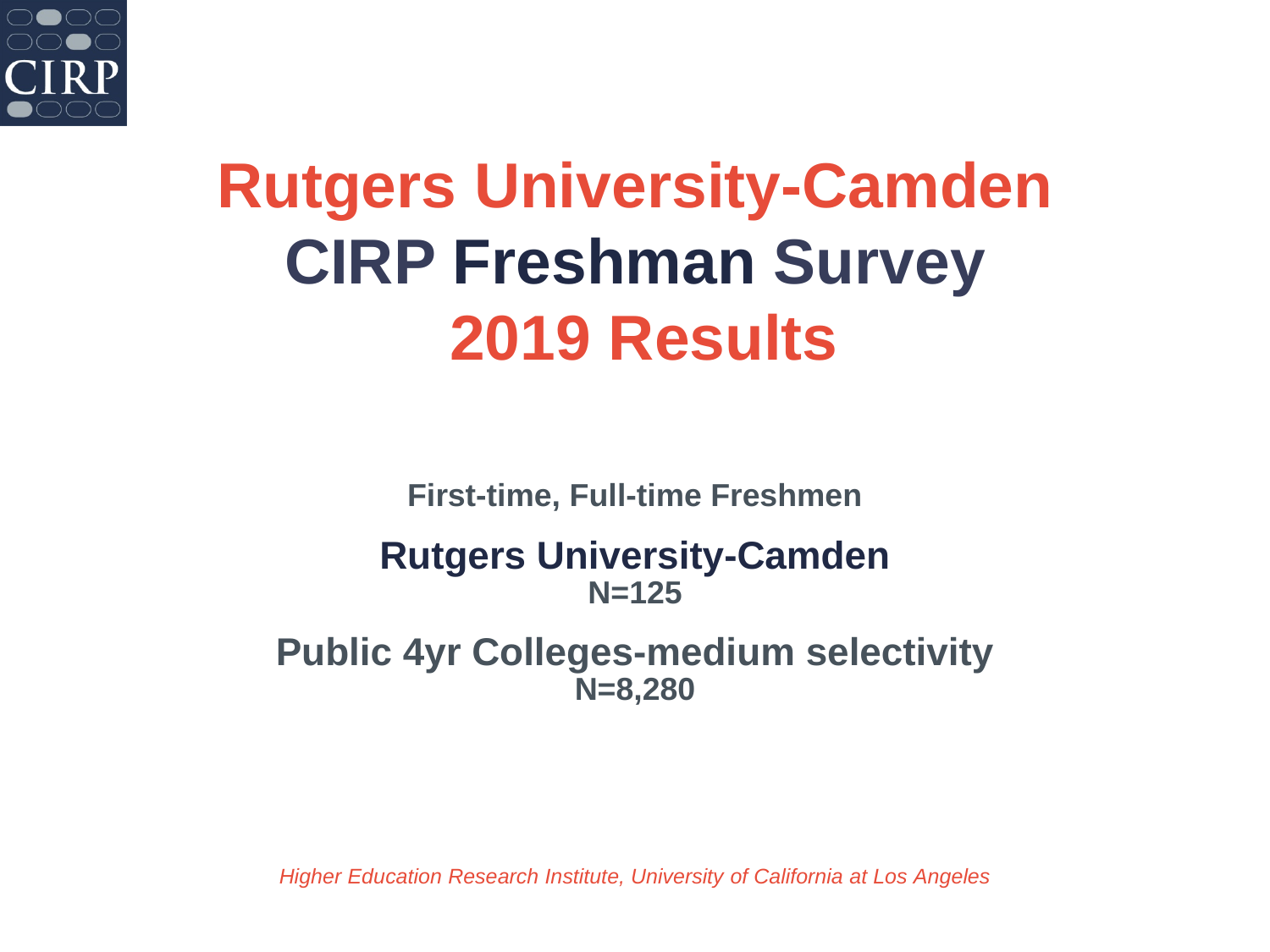

# Rutgers University-Camden CIRP Freshman Survey 2019 Results
First-time, Full-time Freshmen

Rutgers University-Camden
N=125

Public 4yr Colleges-medium selectivity
N=8,280
Higher Education Research Institute, University of California at Los Angeles